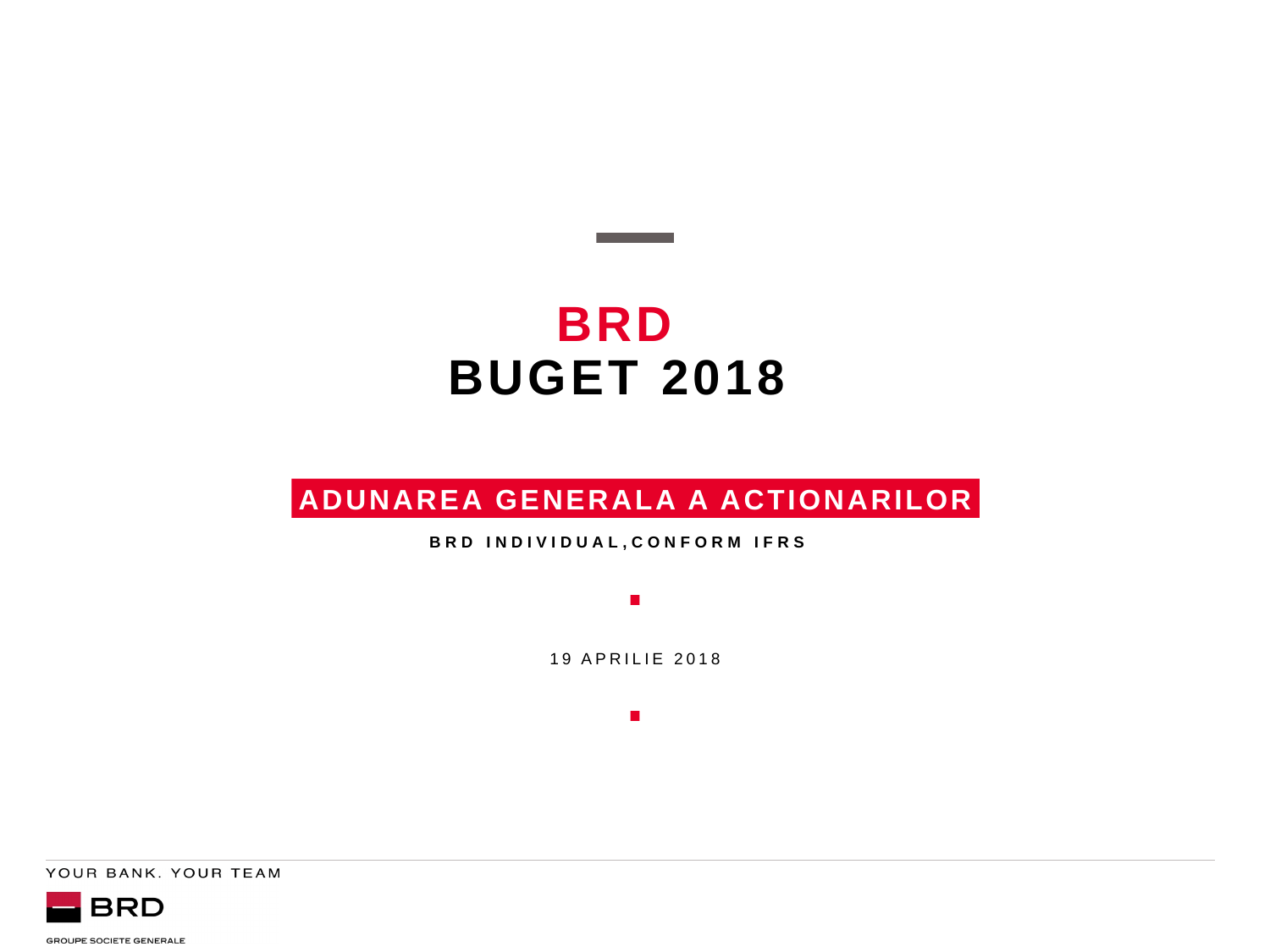

# BRD BUGET 2018
ADUNAREA GENERALA A ACTIONARILOR
BRD INDIVIDUAL,CONFORM IFRS
19 APRILIE 2018